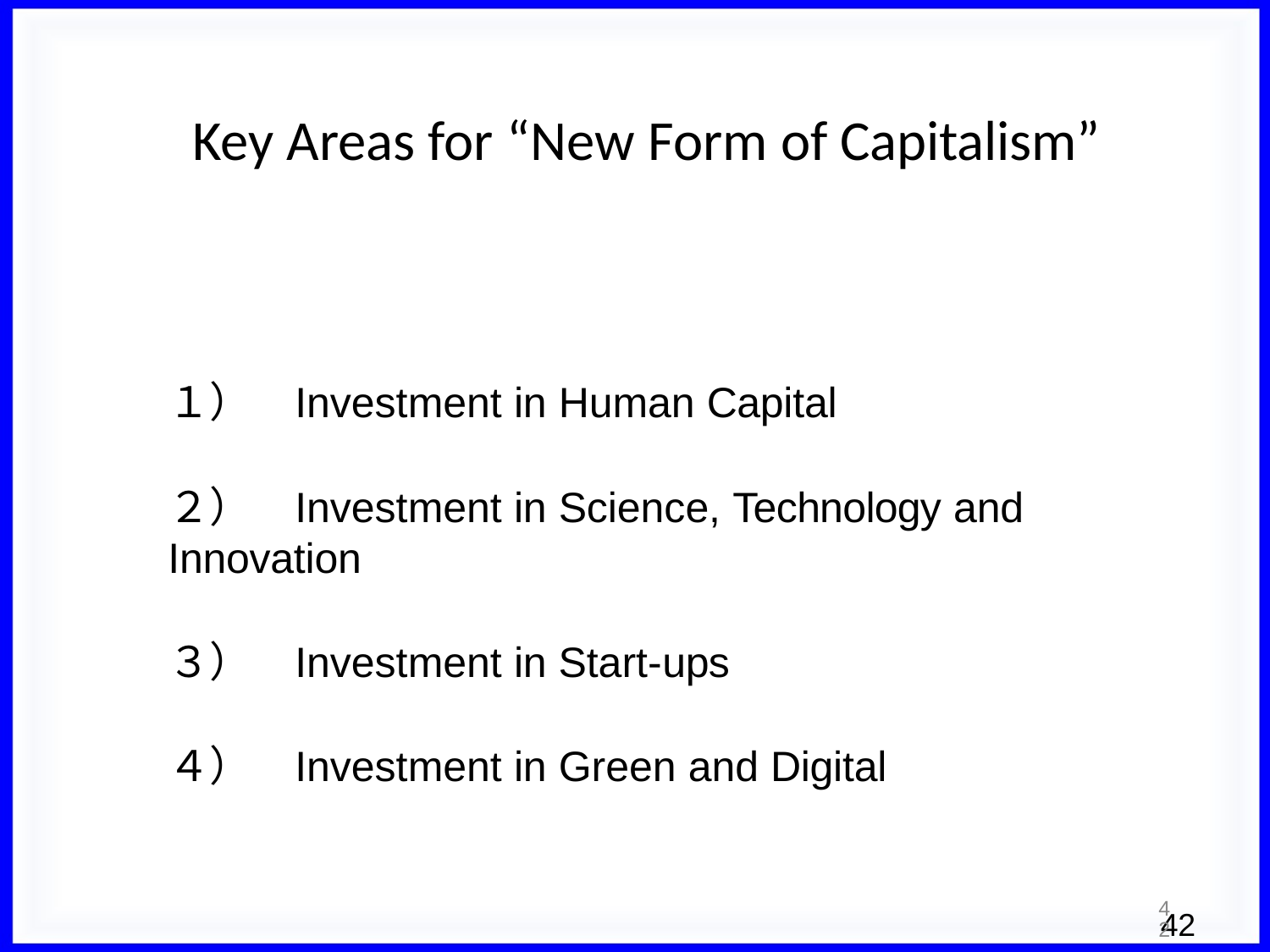

# Key Areas for “New Form of Capitalism”
１）	Investment in Human Capital

２）	Investment in Science, Technology and Innovation

３）	Investment in Start-ups

４）	Investment in Green and Digital
42